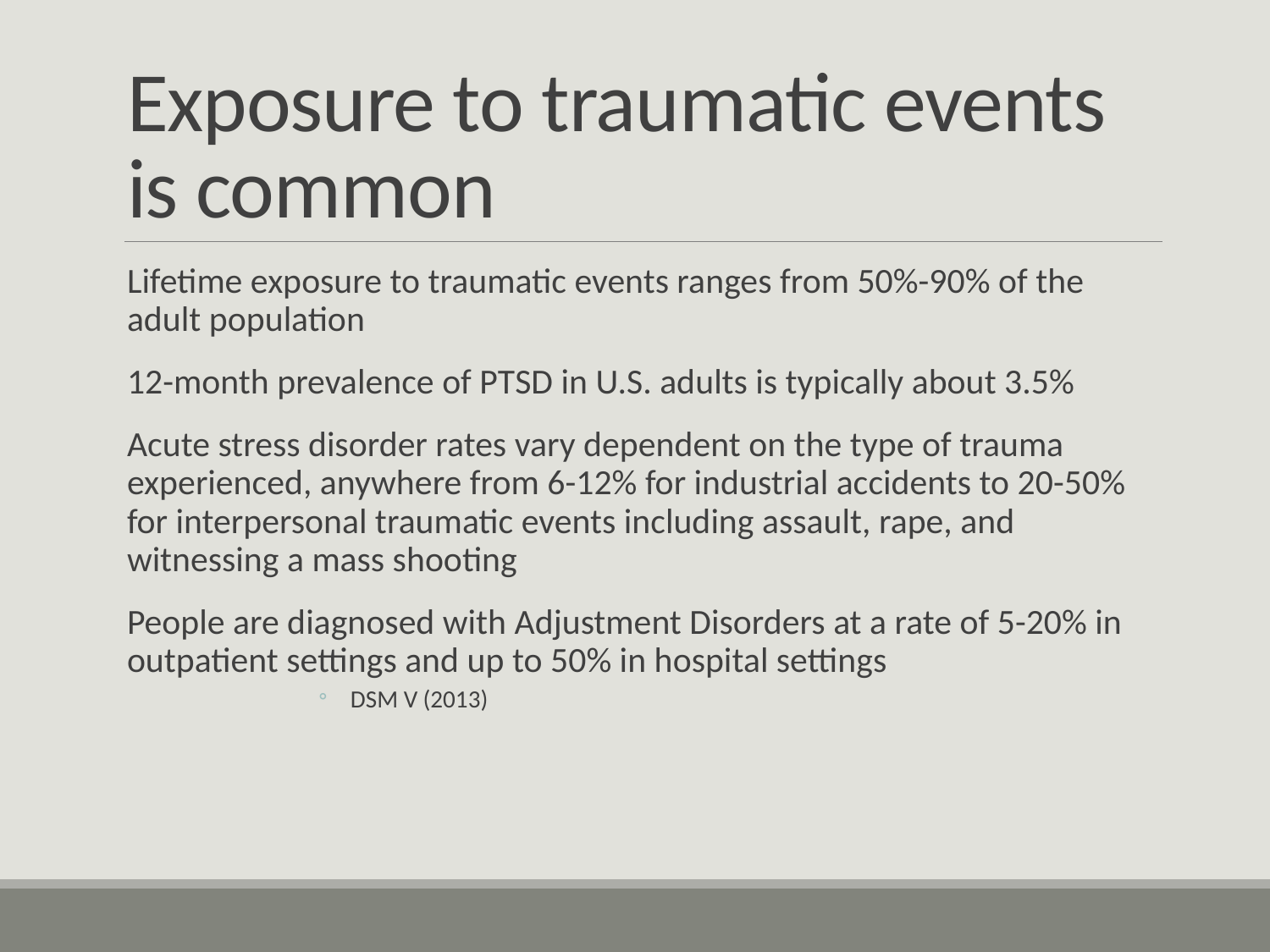

# Exposure to traumatic events is common
Lifetime exposure to traumatic events ranges from 50%-90% of the adult population
12-month prevalence of PTSD in U.S. adults is typically about 3.5%
Acute stress disorder rates vary dependent on the type of trauma experienced, anywhere from 6-12% for industrial accidents to 20-50% for interpersonal traumatic events including assault, rape, and witnessing a mass shooting
People are diagnosed with Adjustment Disorders at a rate of 5-20% in outpatient settings and up to 50% in hospital settings
DSM V (2013)